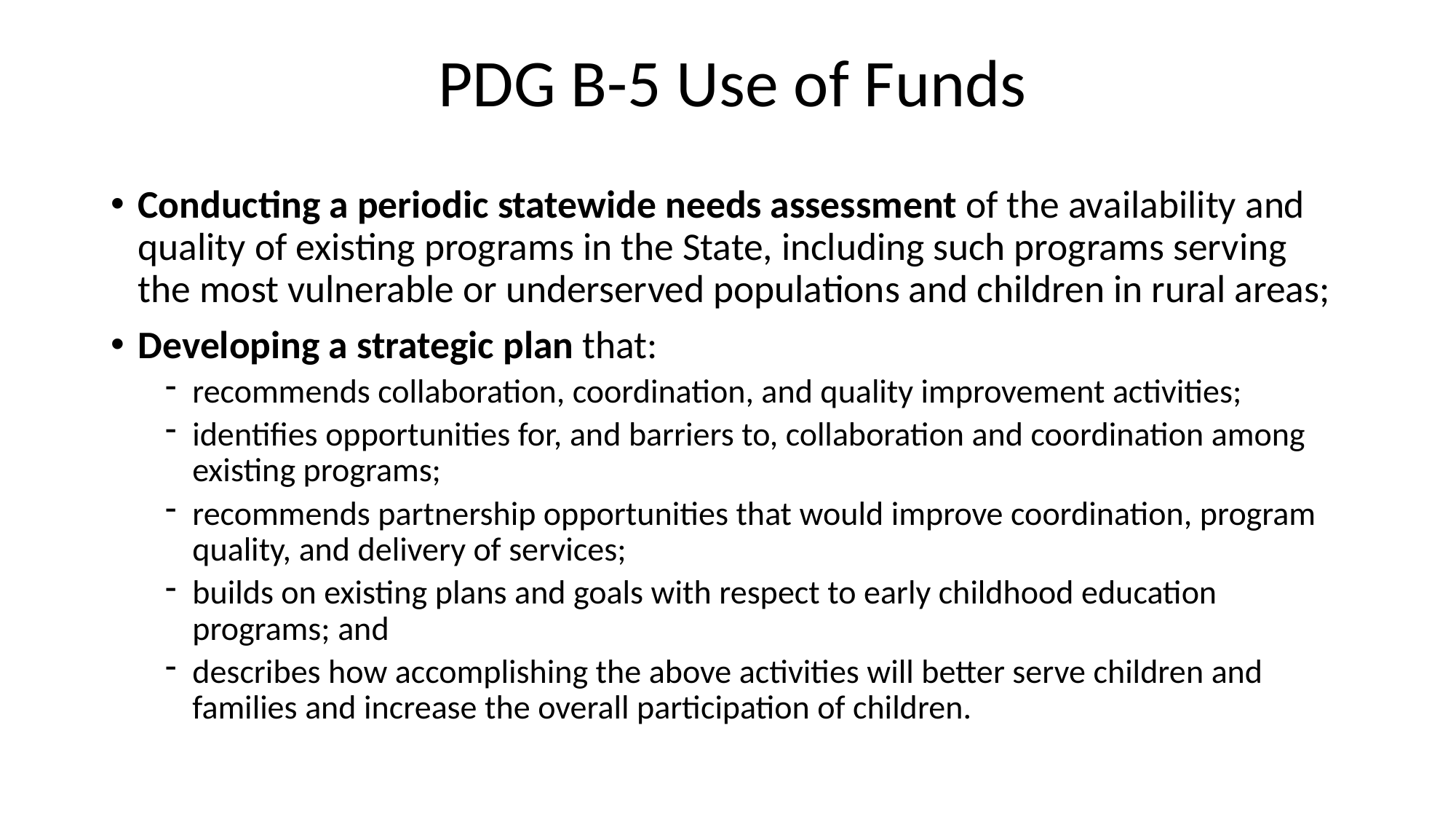

# PDG B-5 Use of Funds
Conducting a periodic statewide needs assessment of the availability and quality of existing programs in the State, including such programs serving the most vulnerable or underserved populations and children in rural areas;
Developing a strategic plan that:
recommends collaboration, coordination, and quality improvement activities;
identifies opportunities for, and barriers to, collaboration and coordination among existing programs;
recommends partnership opportunities that would improve coordination, program quality, and delivery of services;
builds on existing plans and goals with respect to early childhood education programs; and
describes how accomplishing the above activities will better serve children and families and increase the overall participation of children.